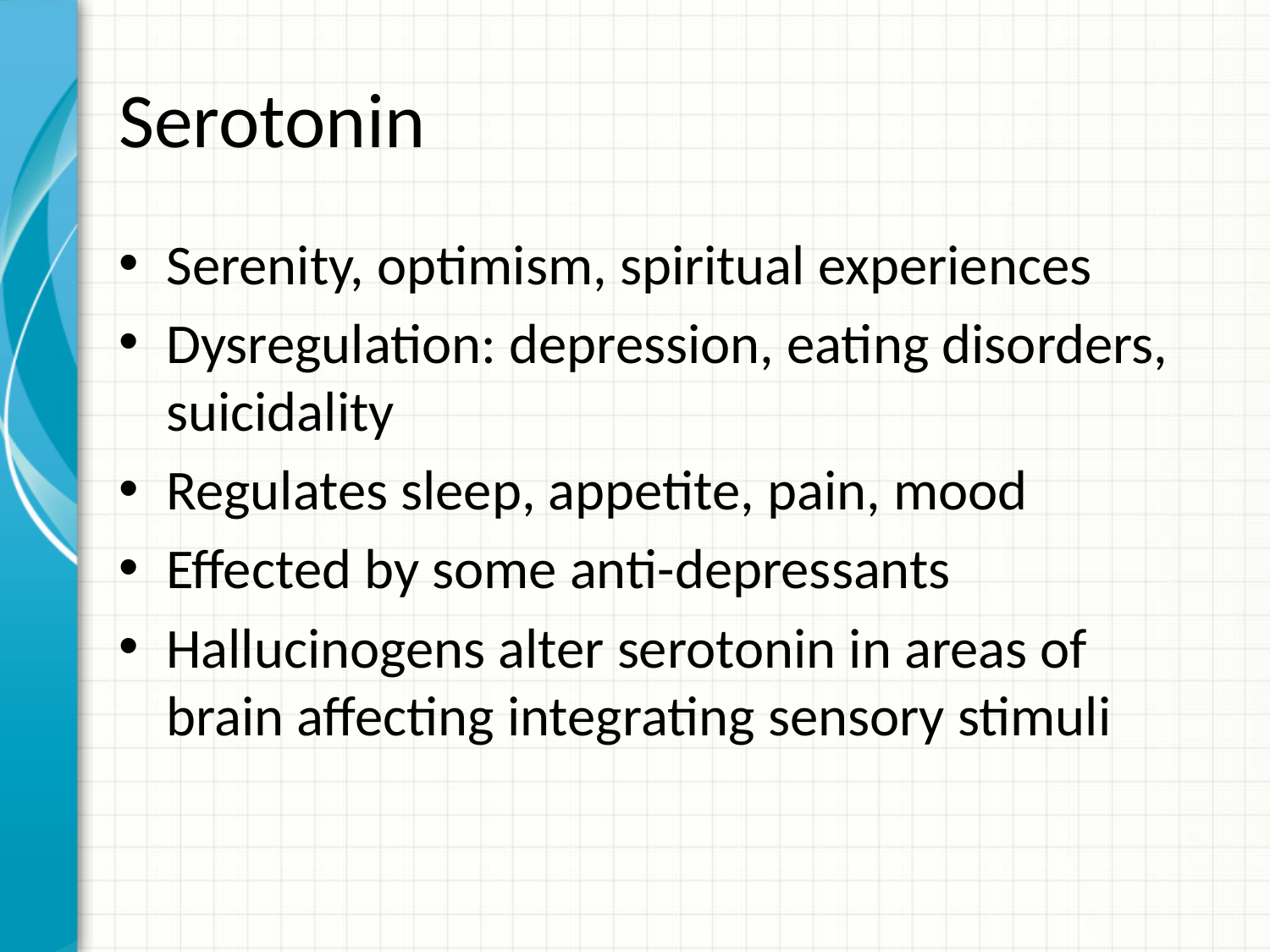

# Serotonin
Serenity, optimism, spiritual experiences
Dysregulation: depression, eating disorders, suicidality
Regulates sleep, appetite, pain, mood
Effected by some anti-depressants
Hallucinogens alter serotonin in areas of brain affecting integrating sensory stimuli